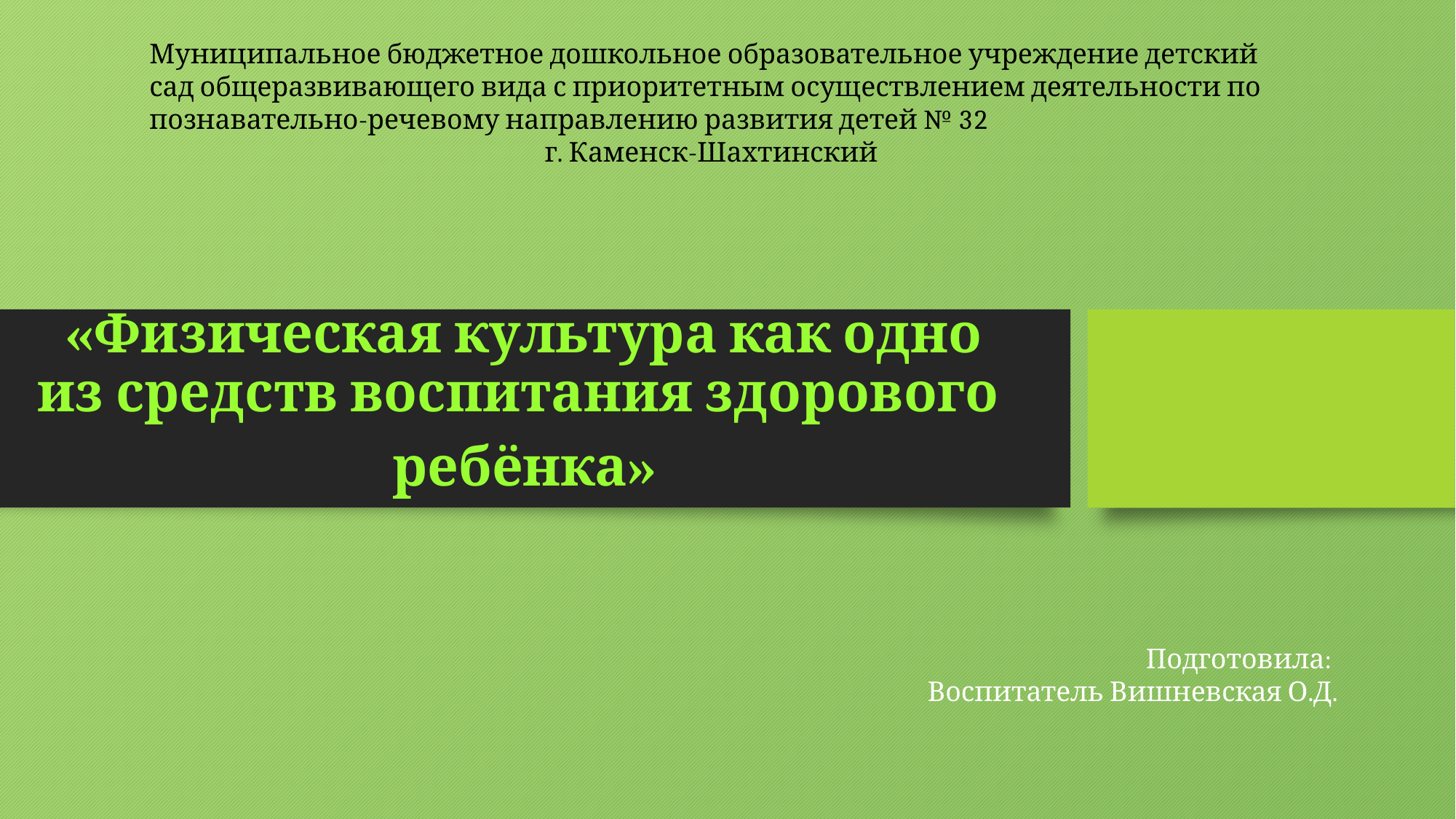

Муниципальное бюджетное дошкольное образовательное учреждение детский сад общеразвивающего вида с приоритетным осуществлением деятельности по познавательно-речевому направлению развития детей № 32
г. Каменск-Шахтинский
«Физическая культура как одно из средств воспитания здорового
ребёнка»
Подготовила:
Воспитатель Вишневская О.Д.